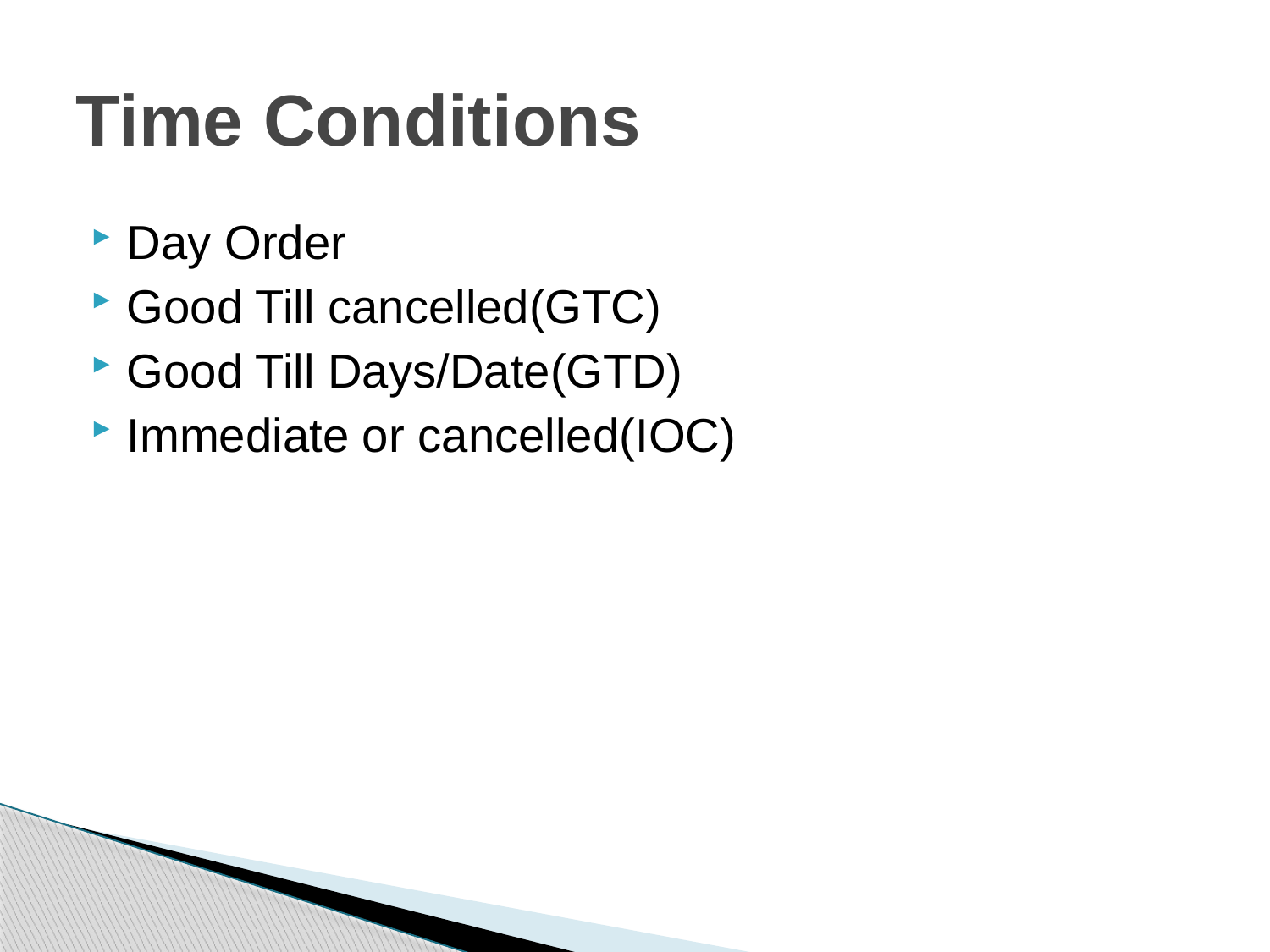

# Time Conditions
Day Order
Good Till cancelled(GTC)
Good Till Days/Date(GTD)
Immediate or cancelled(IOC)